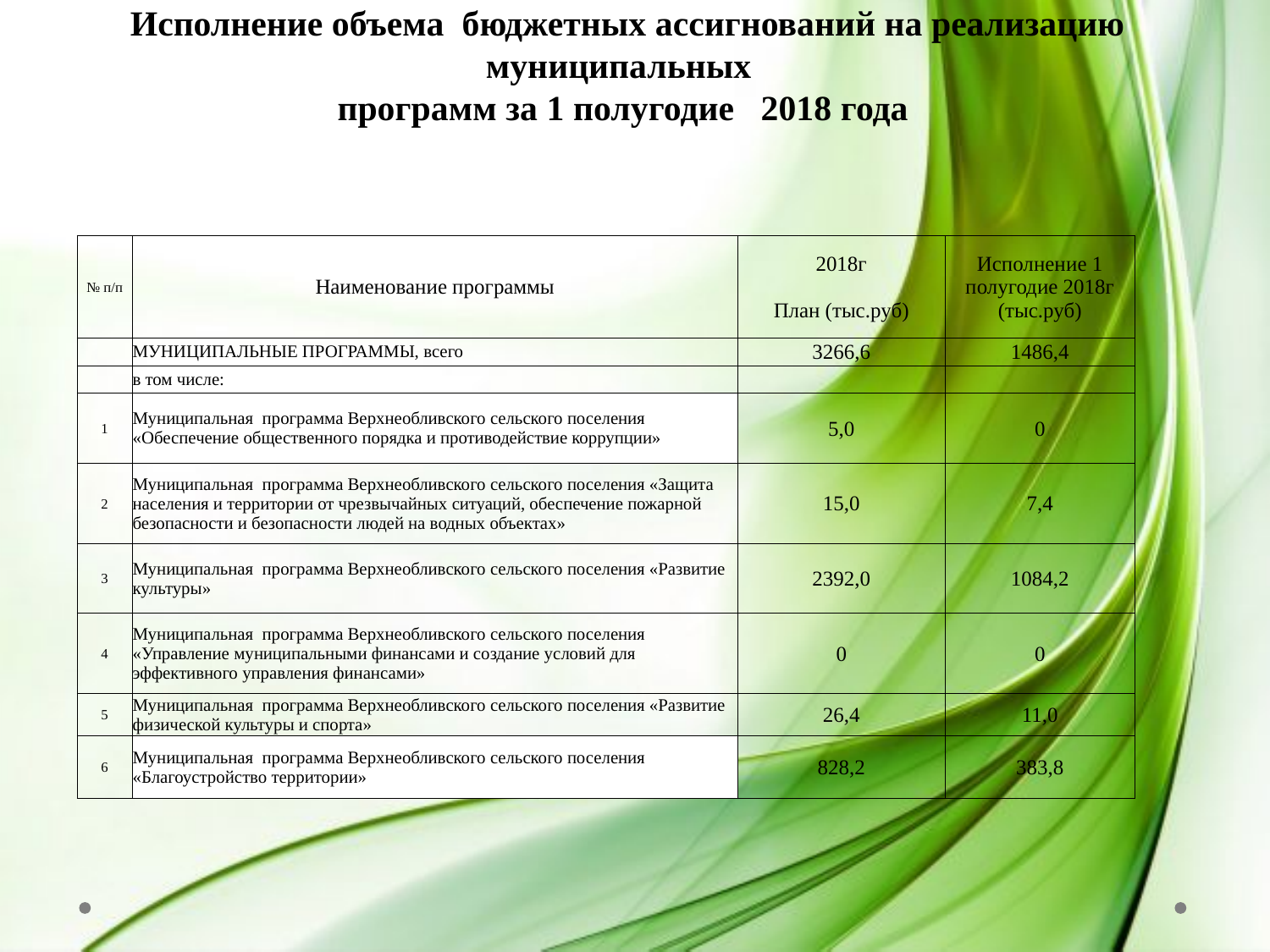

Исполнение объема  бюджетных ассигнований на реализацию муниципальных
программ за 1 полугодие   2018 года
| № п/п | Наименование программы | 2018г План (тыс.руб) | Исполнение 1 полугодие 2018г (тыс.руб) |
| --- | --- | --- | --- |
|  | МУНИЦИПАЛЬНЫЕ ПРОГРАММЫ, всего | 3266,6 | 1486,4 |
|  | в том числе: |  |  |
| 1 | Муниципальная программа Верхнеобливского сельского поселения «Обеспечение общественного порядка и противодействие коррупции» | 5,0 | 0 |
| 2 | Муниципальная программа Верхнеобливского сельского поселения «Защита населения и территории от чрезвычайных ситуаций, обеспечение пожарной безопасности и безопасности людей на водных объектах» | 15,0 | 7,4 |
| 3 | Муниципальная программа Верхнеобливского сельского поселения «Развитие культуры» | 2392,0 | 1084,2 |
| 4 | Муниципальная программа Верхнеобливского сельского поселения «Управление муниципальными финансами и создание условий для эффективного управления финансами» | 0 | 0 |
| 5 | Муниципальная программа Верхнеобливского сельского поселения «Развитие физической культуры и спорта» | 26,4 | 11,0 |
| 6 | Муниципальная программа Верхнеобливского сельского поселения «Благоустройство территории» | 828,2 | 383,8 |